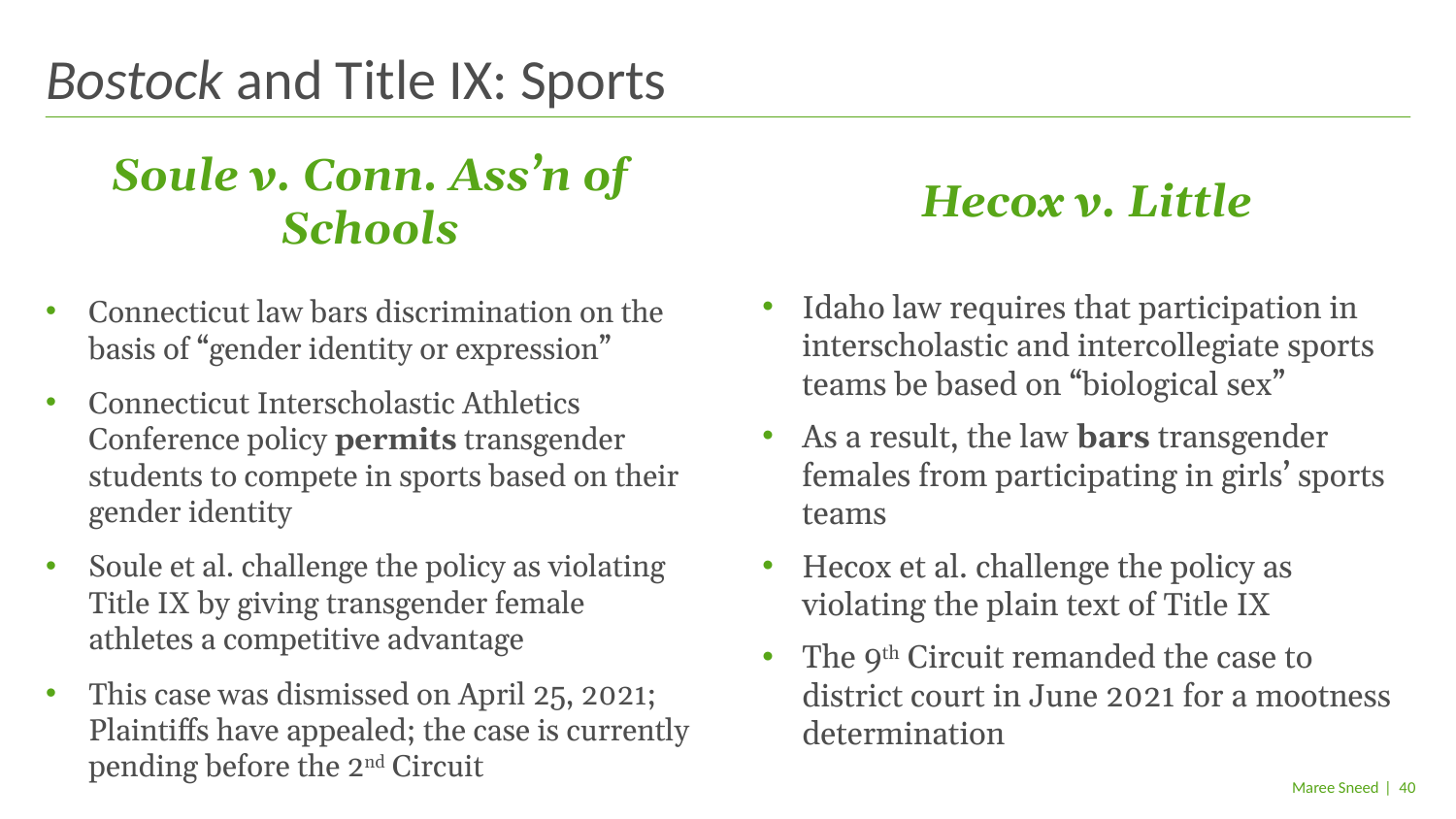

# Bostock and Title IX: Sports
Soule v. Conn. Ass’n of Schools
Hecox v. Little
Idaho law requires that participation in interscholastic and intercollegiate sports teams be based on “biological sex”
As a result, the law bars transgender females from participating in girls’ sports teams
Hecox et al. challenge the policy as violating the plain text of Title IX
The 9th Circuit remanded the case to district court in June 2021 for a mootness determination
Connecticut law bars discrimination on the basis of “gender identity or expression”
Connecticut Interscholastic Athletics Conference policy permits transgender students to compete in sports based on their gender identity
Soule et al. challenge the policy as violating Title IX by giving transgender female athletes a competitive advantage
This case was dismissed on April 25, 2021; Plaintiffs have appealed; the case is currently pending before the 2nd Circuit
|  40
Maree Sneed